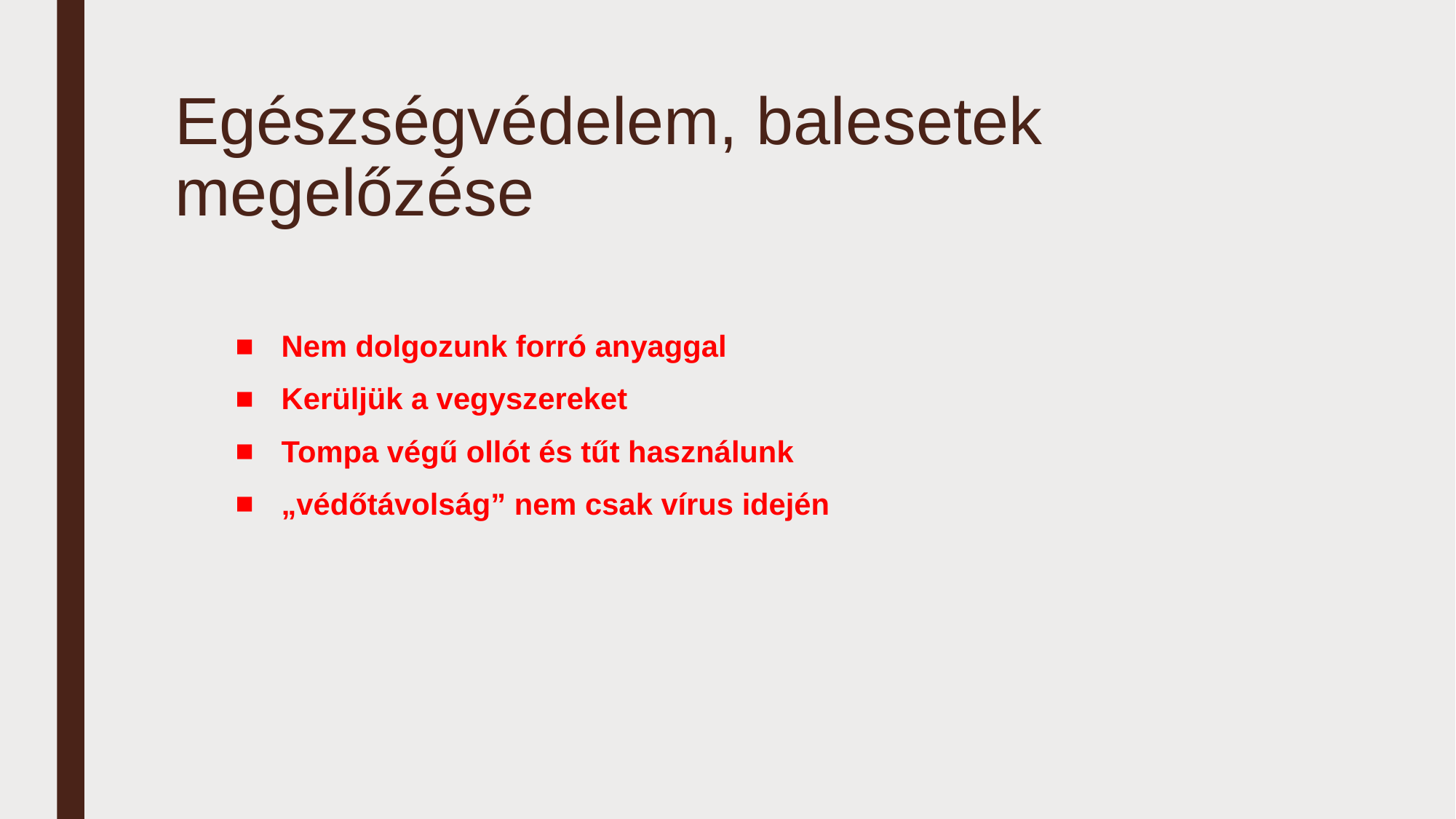

# Egészségvédelem, balesetek megelőzése
Nem dolgozunk forró anyaggal
Kerüljük a vegyszereket
Tompa végű ollót és tűt használunk
„védőtávolság” nem csak vírus idején